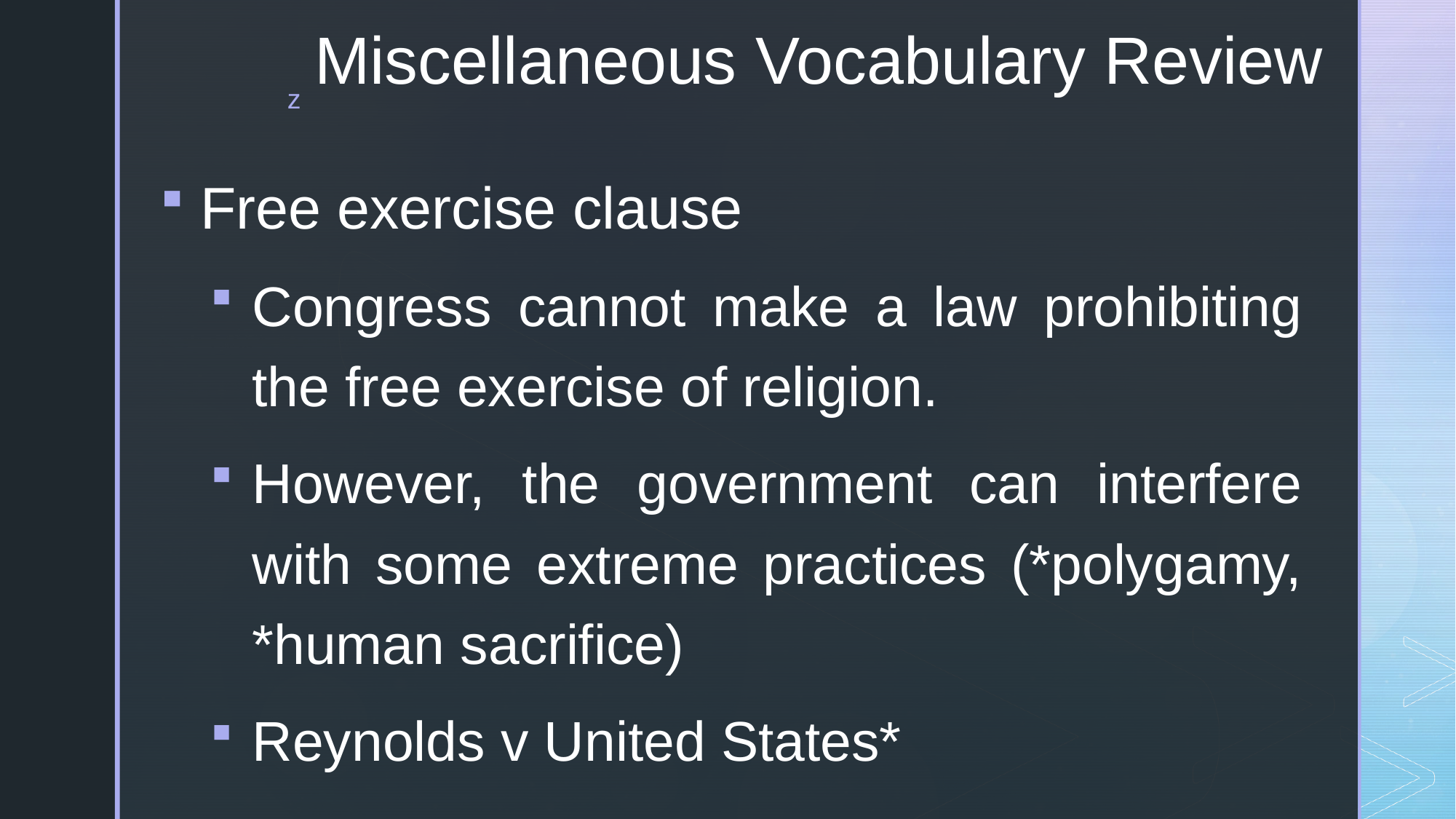

# Miscellaneous Vocabulary Review
Free exercise clause
Congress cannot make a law prohibiting the free exercise of religion.
However, the government can interfere with some extreme practices (*polygamy, *human sacrifice)
Reynolds v United States*